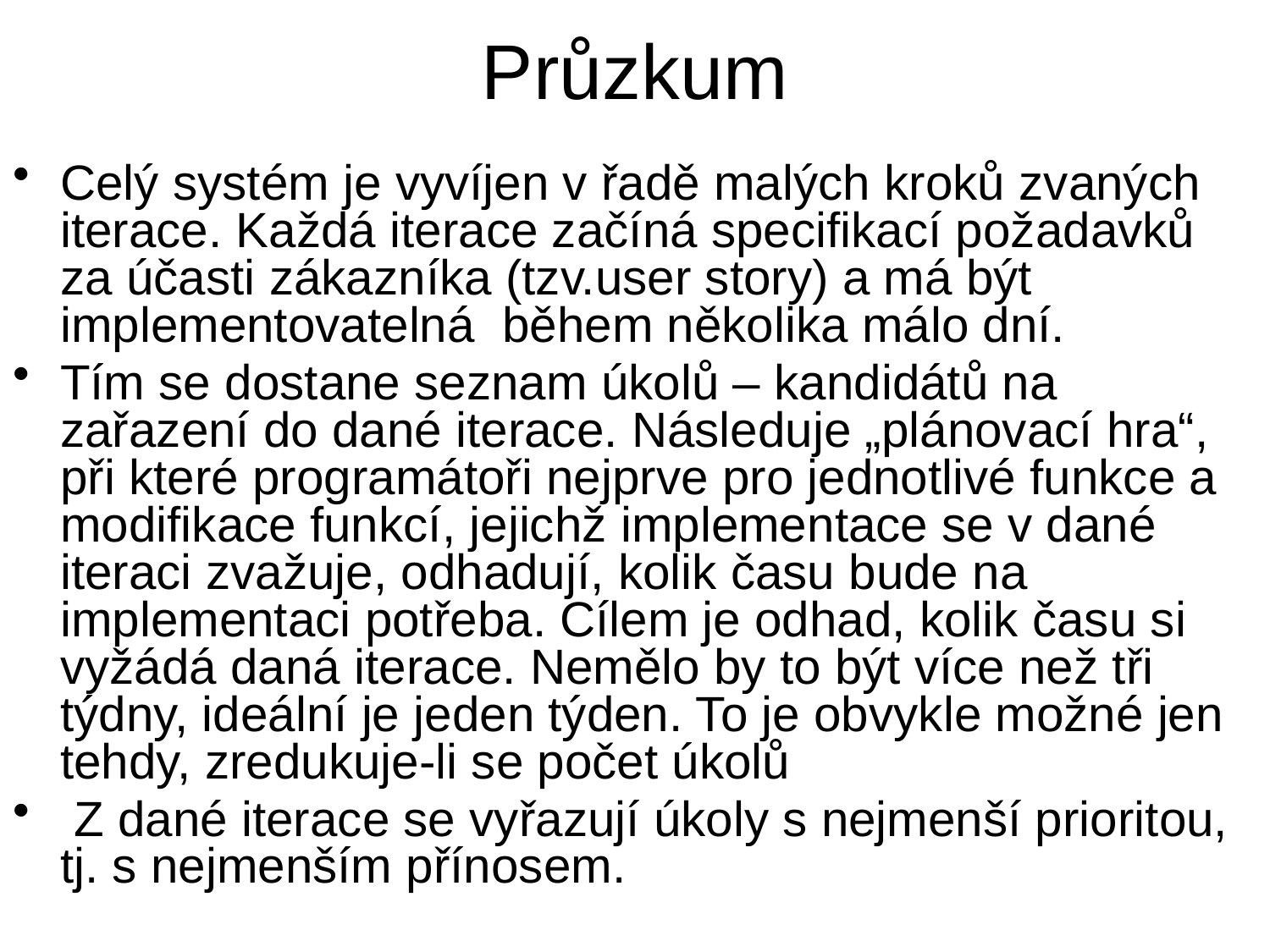

# Průzkum
Celý systém je vyvíjen v řadě malých kroků zvaných iterace. Každá iterace začíná specifikací požadavků za účasti zákazníka (tzv.user story) a má být implementovatelná  během několika málo dní.
Tím se dostane seznam úkolů – kandidátů na zařazení do dané iterace. Následuje „plánovací hra“, při které programátoři nejprve pro jednotlivé funkce a modifikace funkcí, jejichž implementace se v dané iteraci zvažuje, odhadují, kolik času bude na implementaci potřeba. Cílem je odhad, kolik času si vyžádá daná iterace. Nemělo by to být více než tři týdny, ideální je jeden týden. To je obvykle možné jen tehdy, zredukuje-li se počet úkolů
 Z dané iterace se vyřazují úkoly s nejmenší prioritou, tj. s nejmenším přínosem.